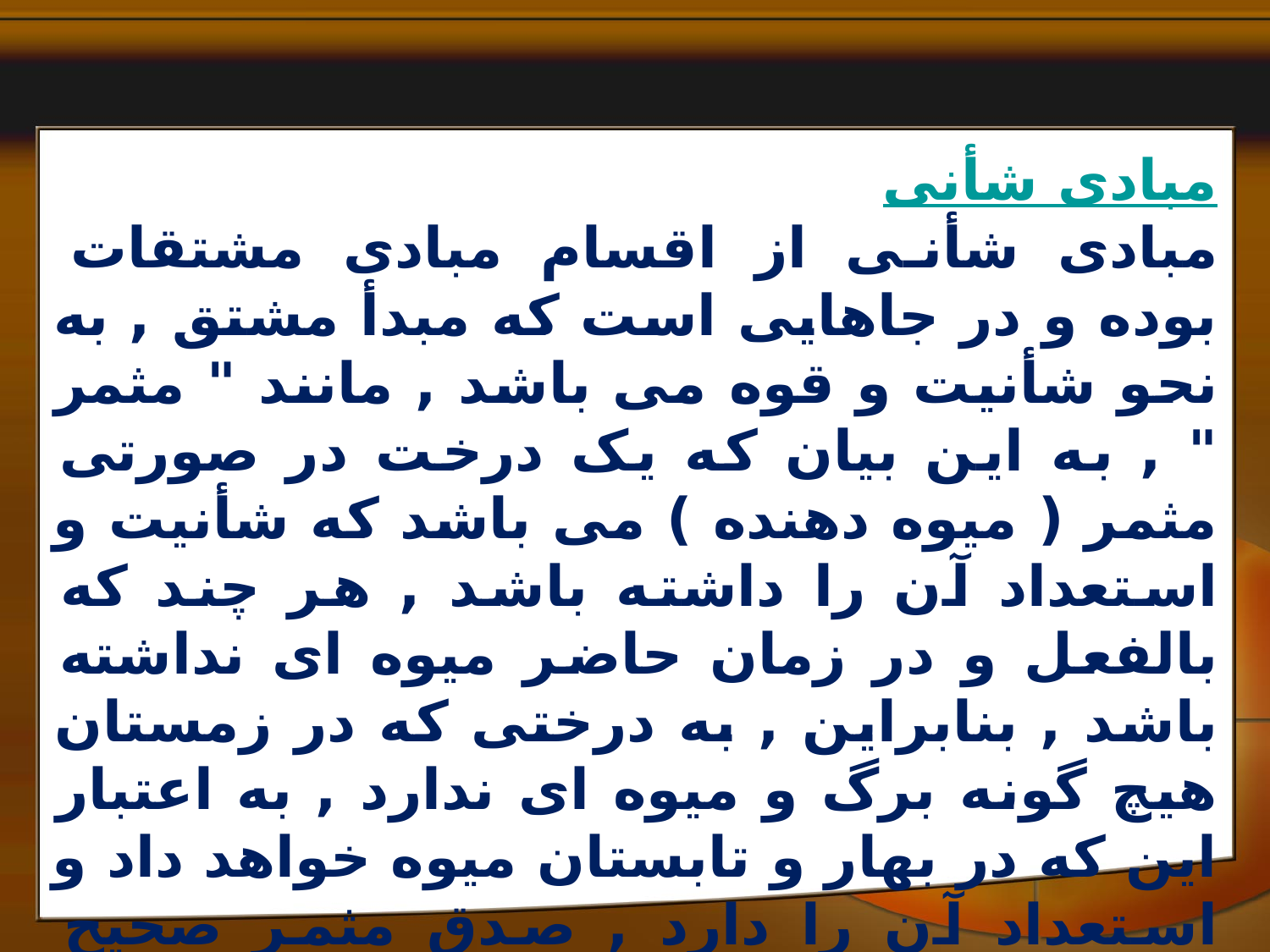

مبادى شأنى
مبادى شأنى از اقسام مبادى مشتقات بوده و در جاهايى است که مبدأ مشتق , به نحو شأنيت و قوه مى باشد , مانند " مثمر " , به اين بيان که يک درخت در صورتى مثمر ( ميوه دهنده ) مى باشد که شأنيت و استعداد آن را داشته باشد , هر چند که بالفعل و در زمان حاضر ميوه اى نداشته باشد , بنابراين , به درختى که در زمستان هيچ گونه برگ و ميوه اى ندارد , به اعتبار اين که در بهار و تابستان ميوه خواهد داد و استعداد آن را دارد , صدق مثمر صحيح است و تا زمانى که اين استعداد وجود , دارد تلبس آن به اين مبدأ فعلى است , مگر آن که درخت خشک يا بريده شود .